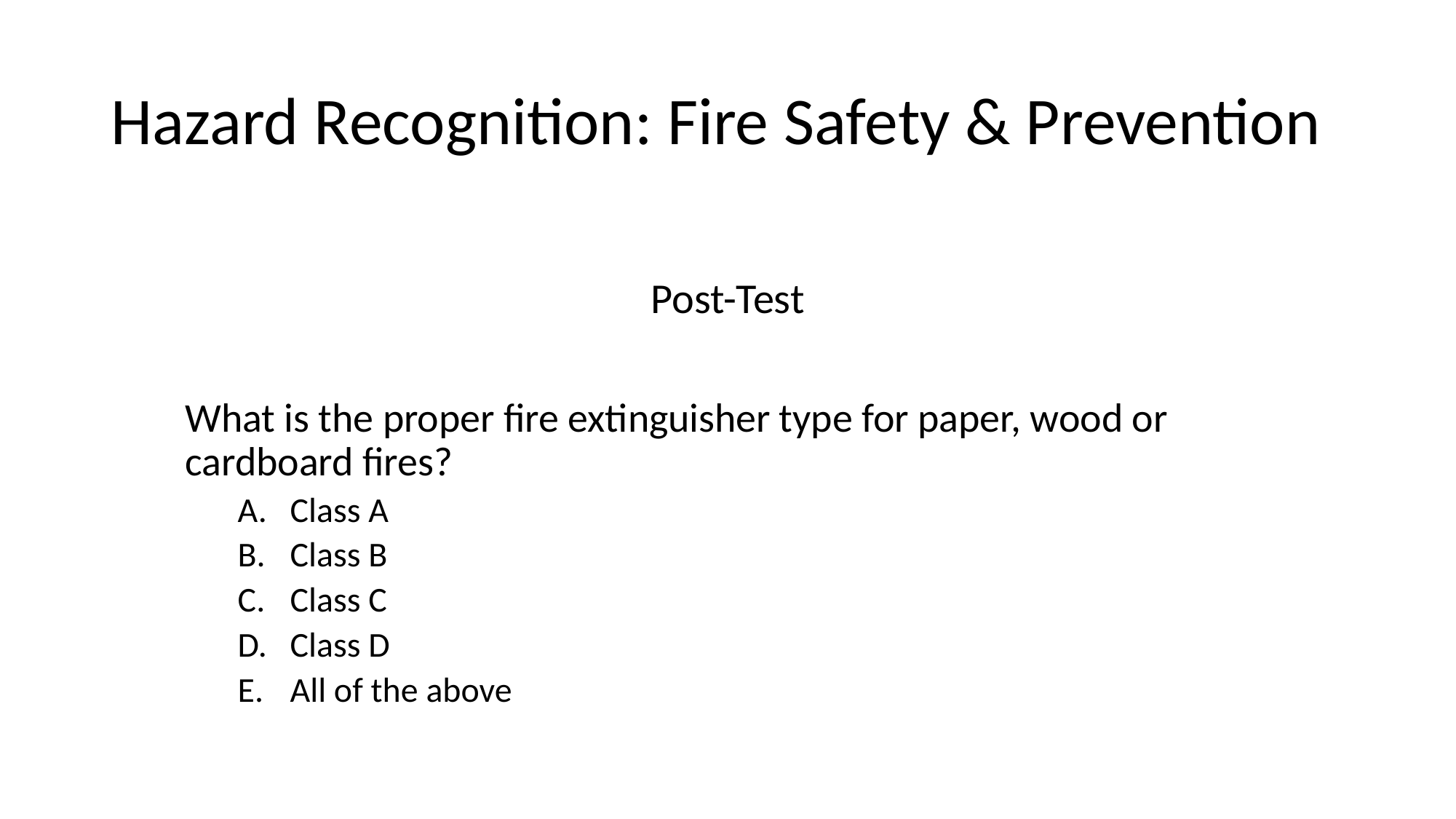

# Hazard Recognition: Fire Safety & Prevention
Post-Test
What is the proper fire extinguisher type for paper, wood or cardboard fires?
Class A
Class B
Class C
Class D
All of the above